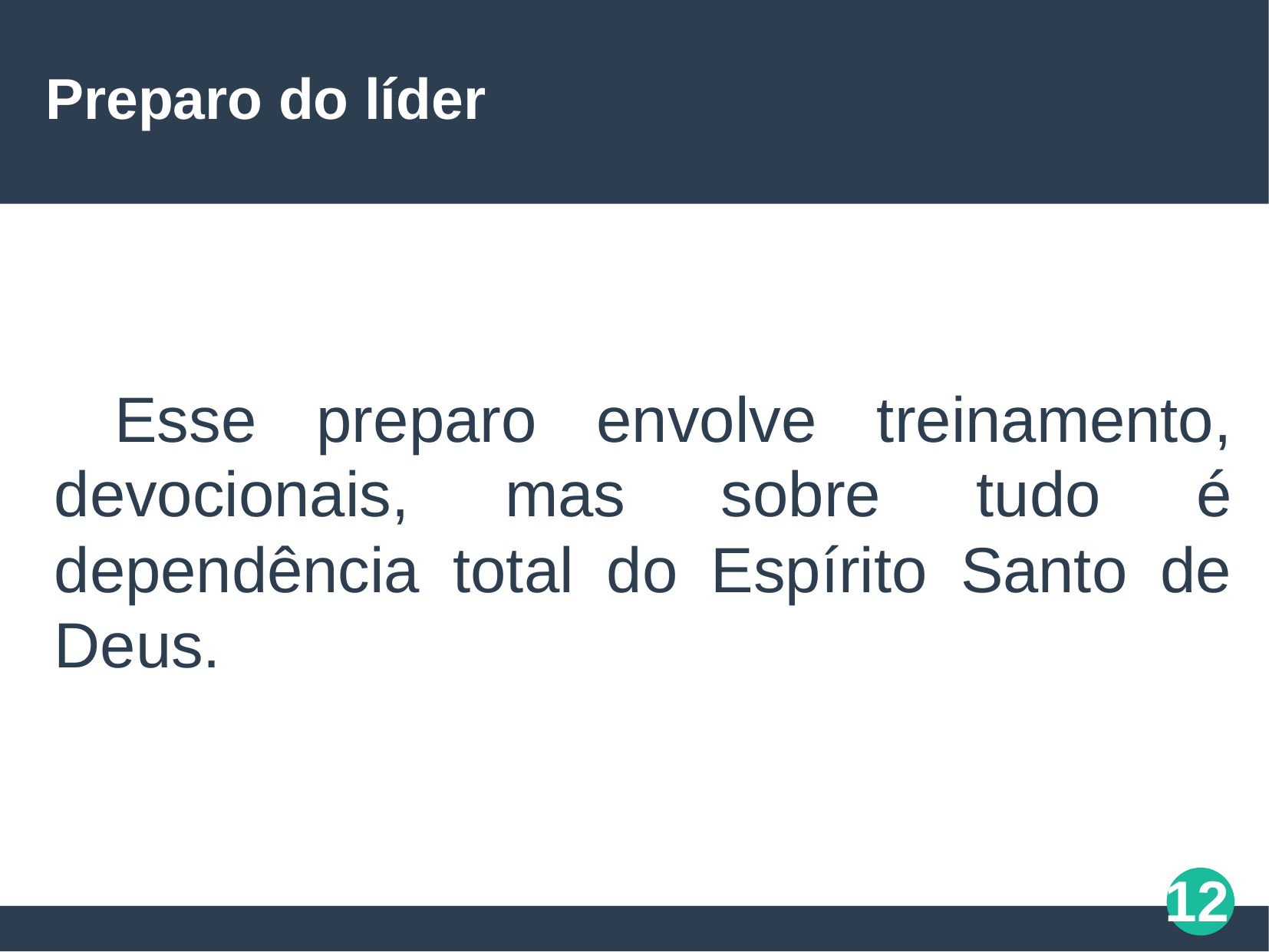

Preparo do líder
 Esse preparo envolve treinamento, devocionais, mas sobre tudo é dependência total do Espírito Santo de Deus.

12